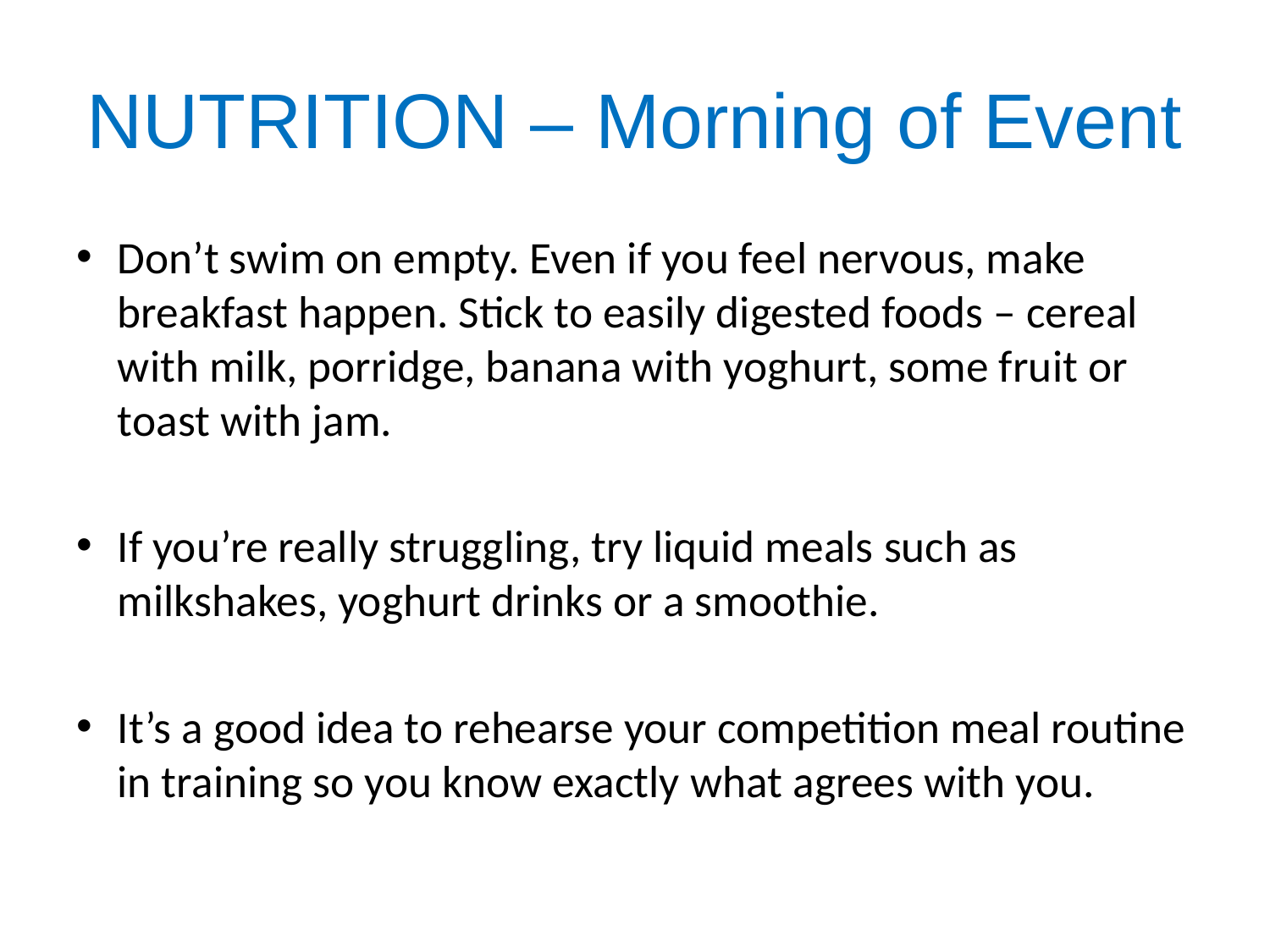

# NUTRITION – Morning of Event
Don’t swim on empty. Even if you feel nervous, make breakfast happen. Stick to easily digested foods – cereal with milk, porridge, banana with yoghurt, some fruit or toast with jam.

If you’re really struggling, try liquid meals such as milkshakes, yoghurt drinks or a smoothie.

It’s a good idea to rehearse your competition meal routine in training so you know exactly what agrees with you.